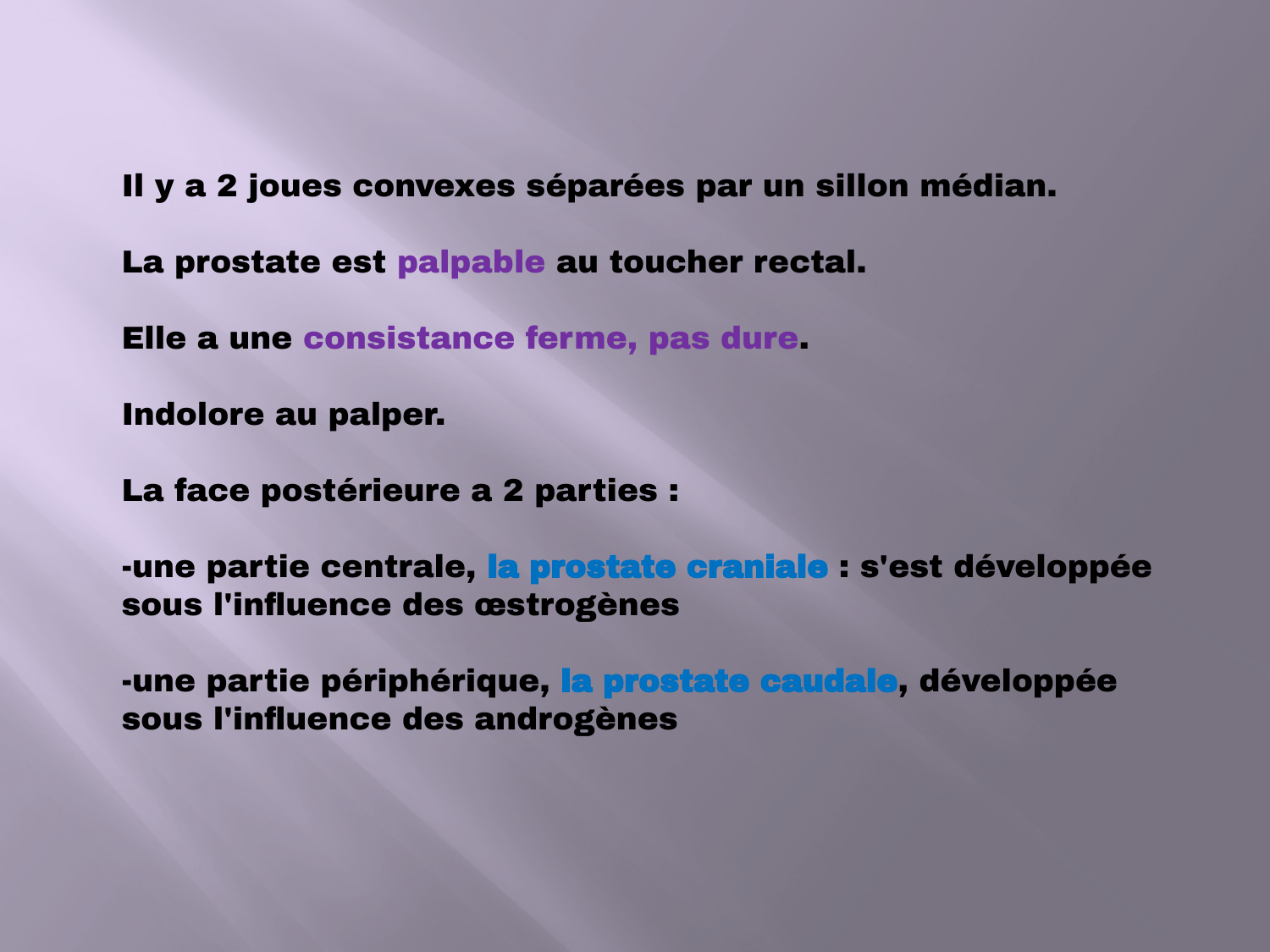

Il y a 2 joues convexes séparées par un sillon médian.

La prostate est palpable au toucher rectal.

Elle a une consistance ferme, pas dure.

Indolore au palper.

La face postérieure a 2 parties :

-une partie centrale, la prostate craniale : s'est développée sous l'influence des œstrogènes

-une partie périphérique, la prostate caudale, développée sous l'influence des androgènes